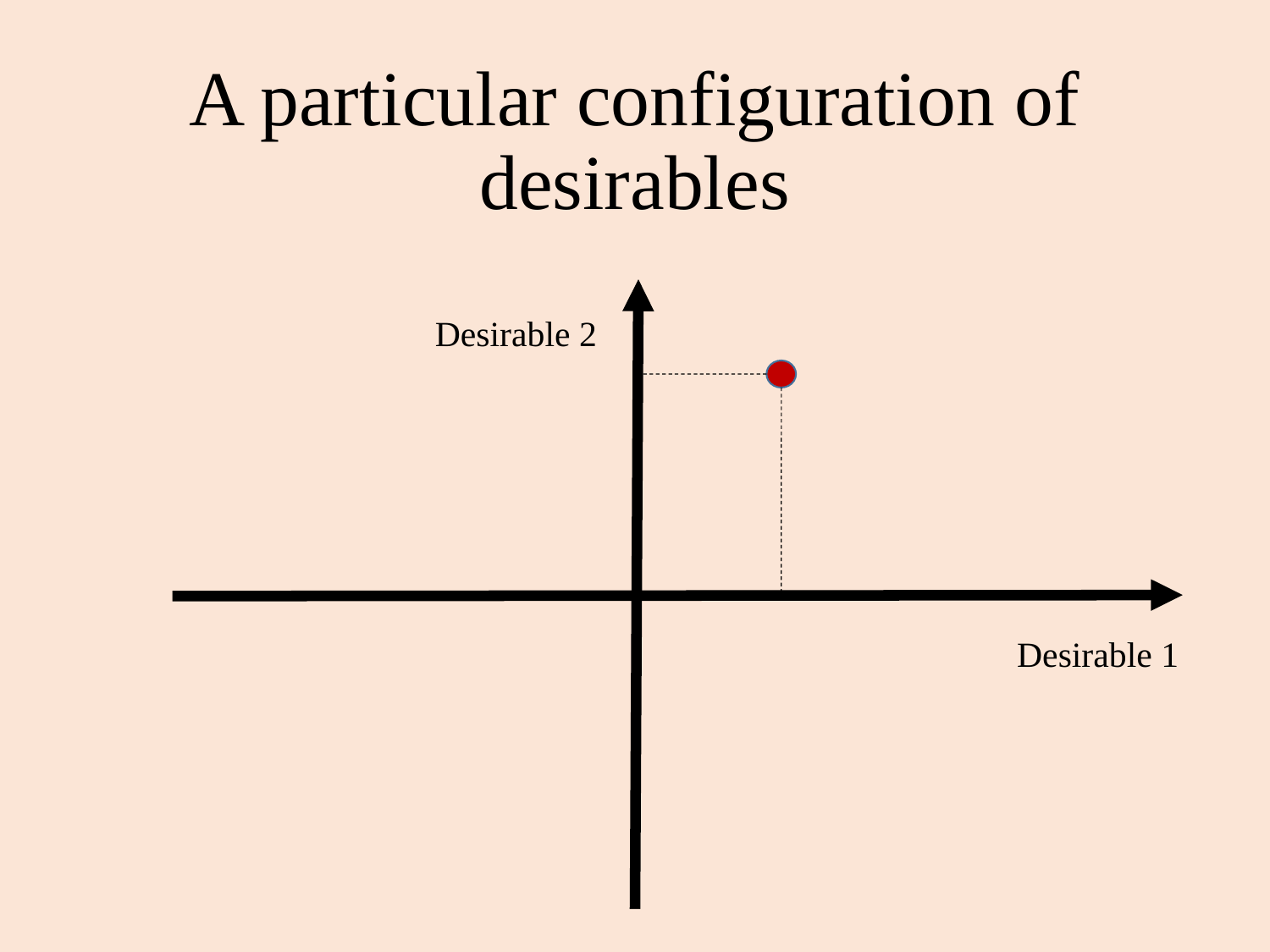

# A particular configuration of desirables
Desirable 2

Desirable 1